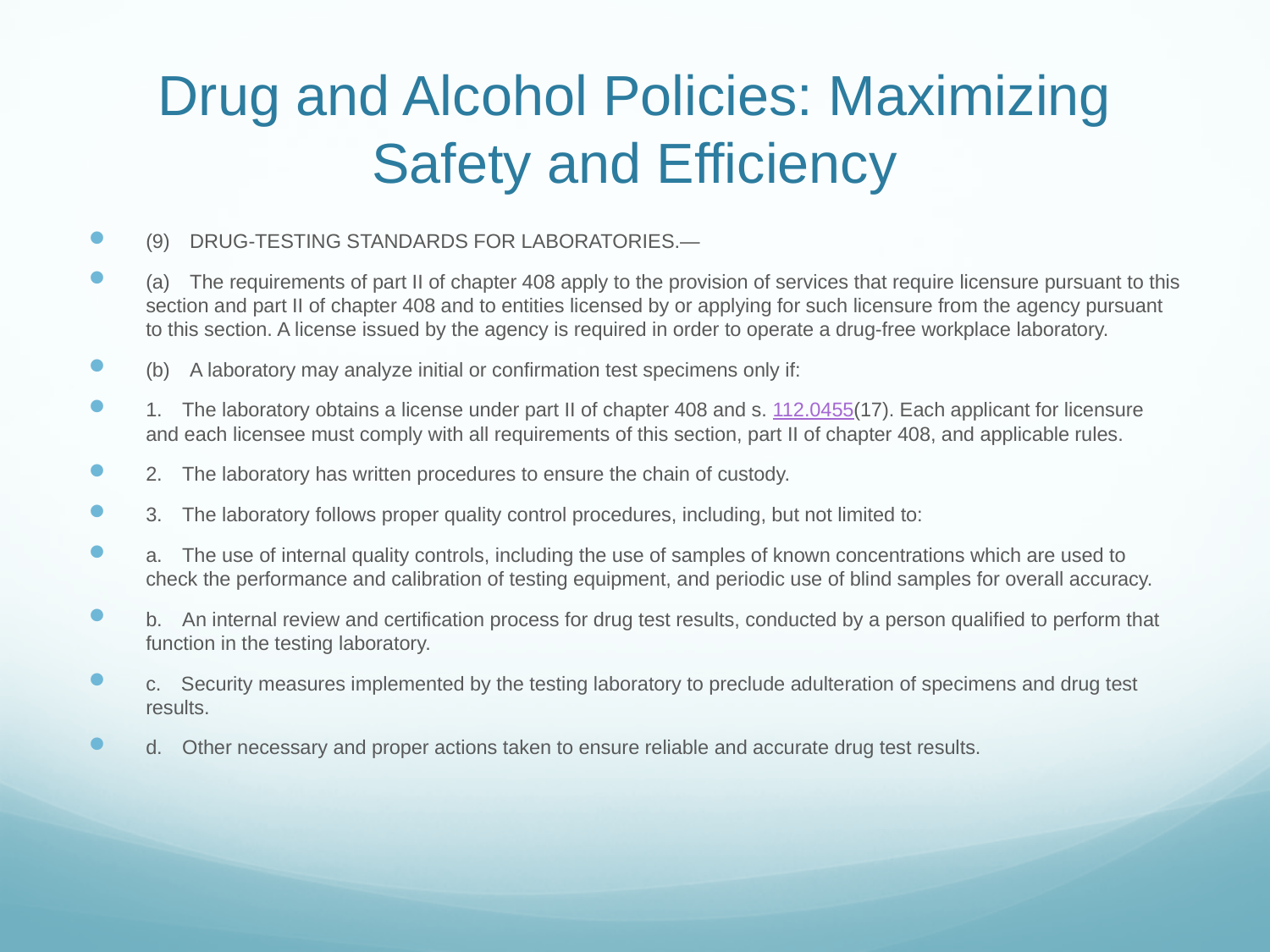

# Drug and Alcohol Policies: Maximizing Safety and Efficiency
(9) DRUG-TESTING STANDARDS FOR LABORATORIES.—
(a) The requirements of part II of chapter 408 apply to the provision of services that require licensure pursuant to this section and part II of chapter 408 and to entities licensed by or applying for such licensure from the agency pursuant to this section. A license issued by the agency is required in order to operate a drug-free workplace laboratory.
(b) A laboratory may analyze initial or confirmation test specimens only if:
1. The laboratory obtains a license under part II of chapter 408 and s. 112.0455(17). Each applicant for licensure and each licensee must comply with all requirements of this section, part II of chapter 408, and applicable rules.
2. The laboratory has written procedures to ensure the chain of custody.
3. The laboratory follows proper quality control procedures, including, but not limited to:
a. The use of internal quality controls, including the use of samples of known concentrations which are used to check the performance and calibration of testing equipment, and periodic use of blind samples for overall accuracy.
b. An internal review and certification process for drug test results, conducted by a person qualified to perform that function in the testing laboratory.
c. Security measures implemented by the testing laboratory to preclude adulteration of specimens and drug test results.
d. Other necessary and proper actions taken to ensure reliable and accurate drug test results.